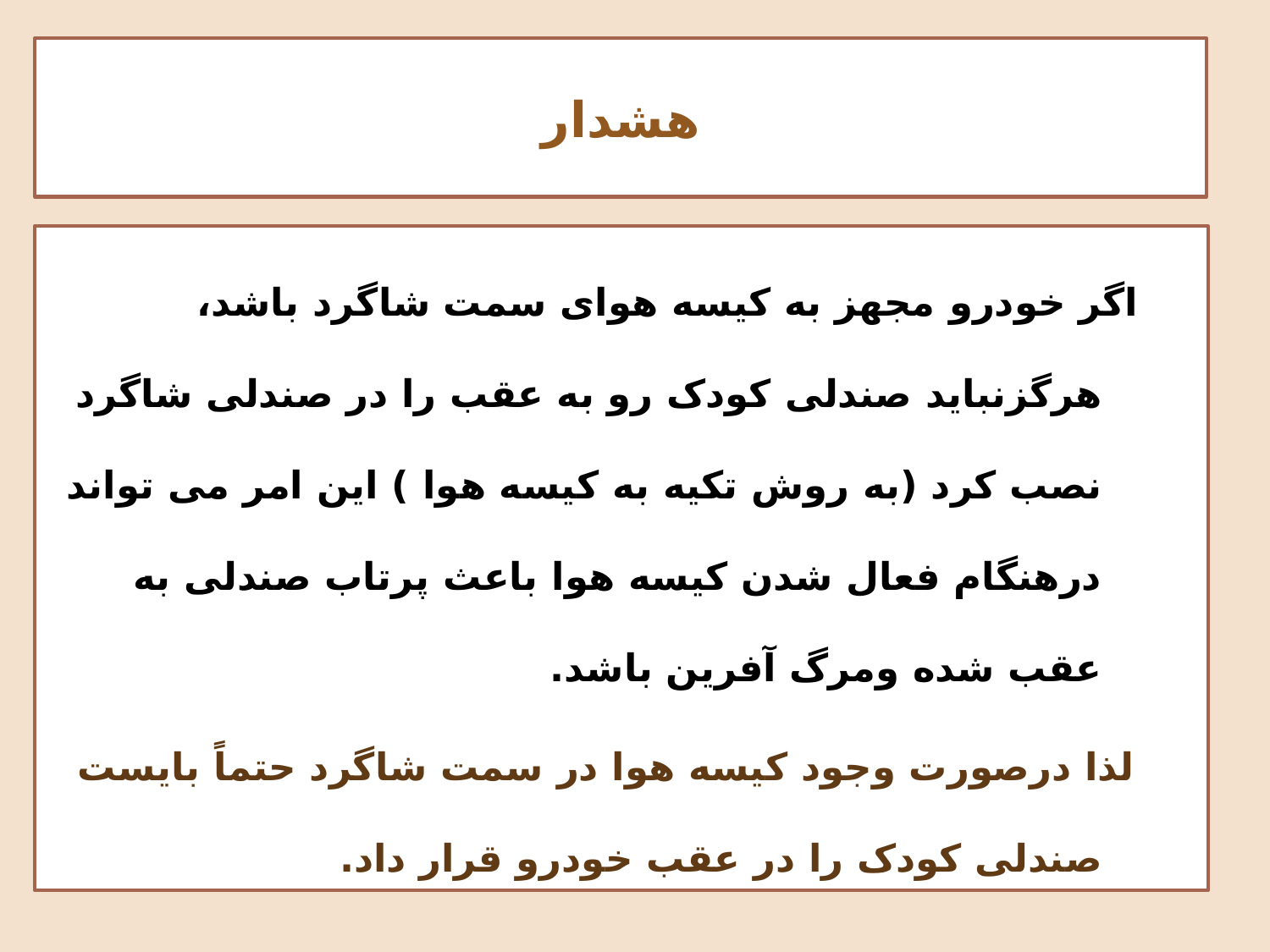

# هشدار
اگر خودرو مجهز به کیسه هوای سمت شاگرد باشد، هرگزنباید صندلی کودک رو به عقب را در صندلی شاگرد نصب کرد (به روش تکیه به کیسه هوا ) این امر می تواند درهنگام فعال شدن کیسه هوا باعث پرتاب صندلی به عقب شده ومرگ آفرین باشد.
لذا درصورت وجود کیسه هوا در سمت شاگرد حتماً بایست صندلی کودک را در عقب خودرو قرار داد.